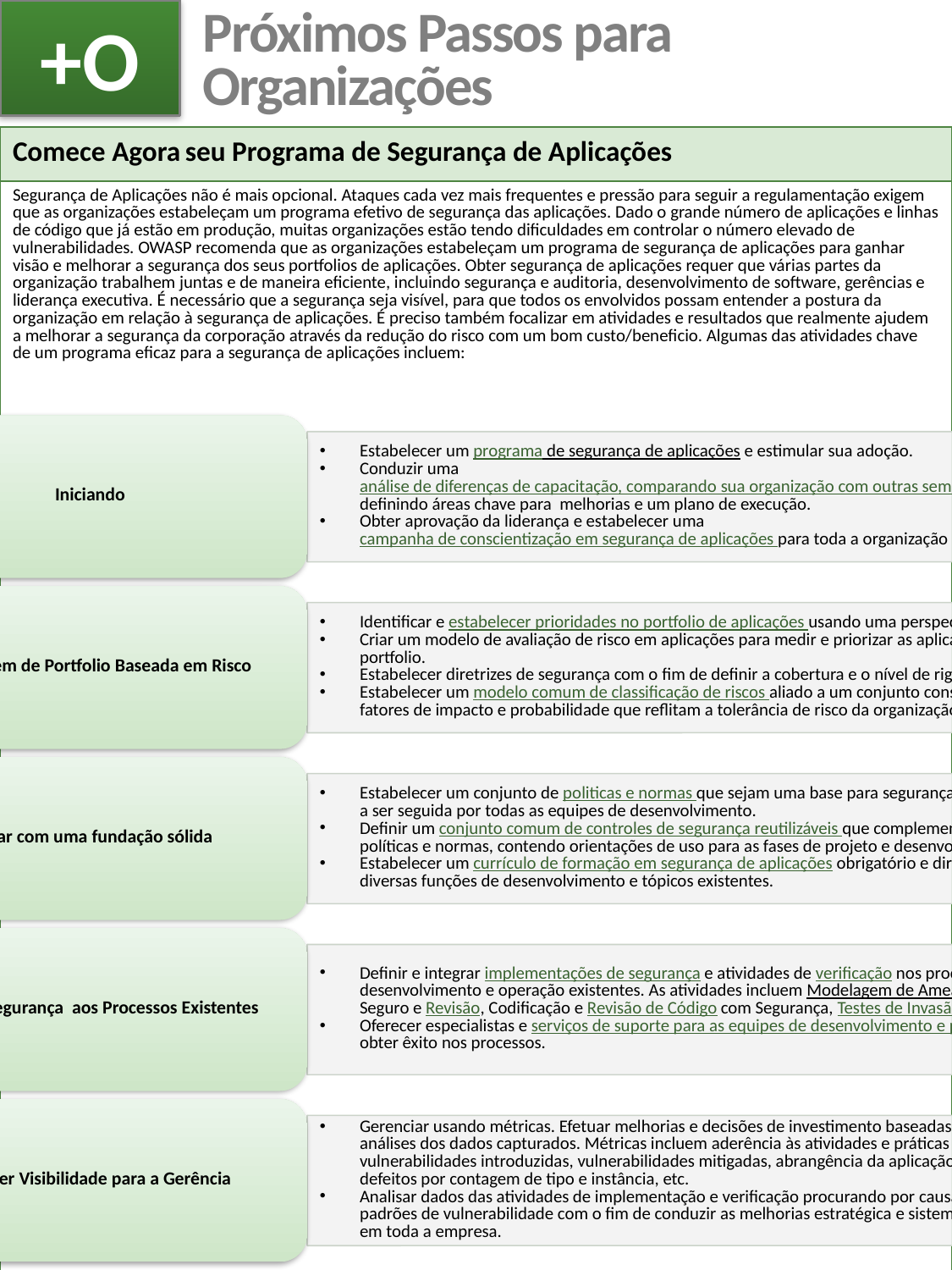

+O
# Próximos Passos para Organizações
| Comece Agora seu Programa de Segurança de Aplicações |
| --- |
| Segurança de Aplicações não é mais opcional. Ataques cada vez mais frequentes e pressão para seguir a regulamentação exigem que as organizações estabeleçam um programa efetivo de segurança das aplicações. Dado o grande número de aplicações e linhas de código que já estão em produção, muitas organizações estão tendo dificuldades em controlar o número elevado de vulnerabilidades. OWASP recomenda que as organizações estabeleçam um programa de segurança de aplicações para ganhar visão e melhorar a segurança dos seus portfolios de aplicações. Obter segurança de aplicações requer que várias partes da organização trabalhem juntas e de maneira eficiente, incluindo segurança e auditoria, desenvolvimento de software, gerências e liderança executiva. É necessário que a segurança seja visível, para que todos os envolvidos possam entender a postura da organização em relação à segurança de aplicações. É preciso também focalizar em atividades e resultados que realmente ajudem a melhorar a segurança da corporação através da redução do risco com um bom custo/beneficio. Algumas das atividades chave de um programa eficaz para a segurança de aplicações incluem: |
Iniciando
Estabelecer um programa de segurança de aplicações e estimular sua adoção.